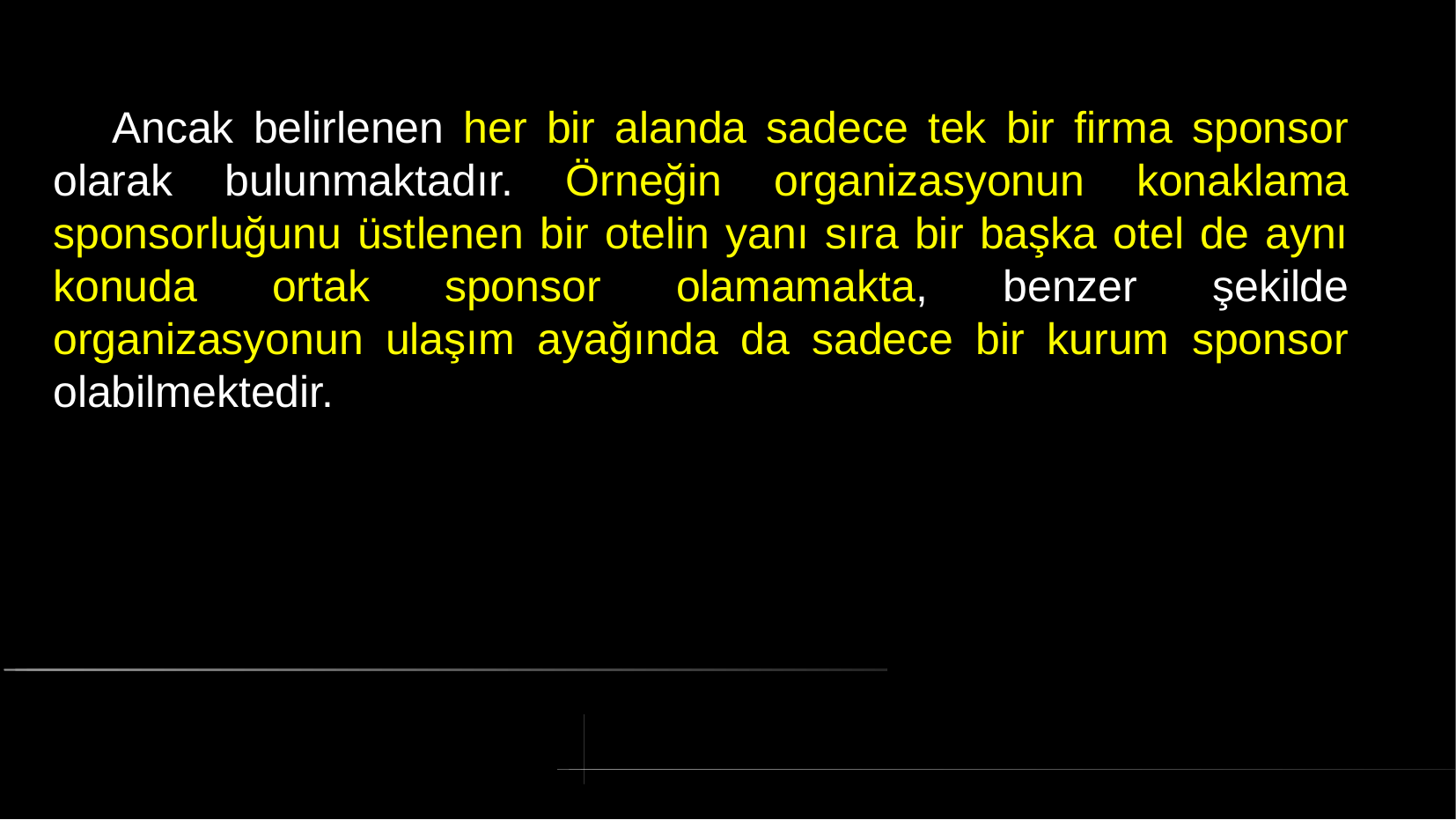

# Ancak belirlenen her bir alanda sadece tek bir firma sponsor olarak bulunmaktadır. Örneğin organizasyonun konaklama sponsorluğunu üstlenen bir otelin yanı sıra bir başka otel de aynı konuda ortak sponsor olamamakta, benzer şekilde organizasyonun ulaşım ayağında da sadece bir kurum sponsor olabilmektedir.